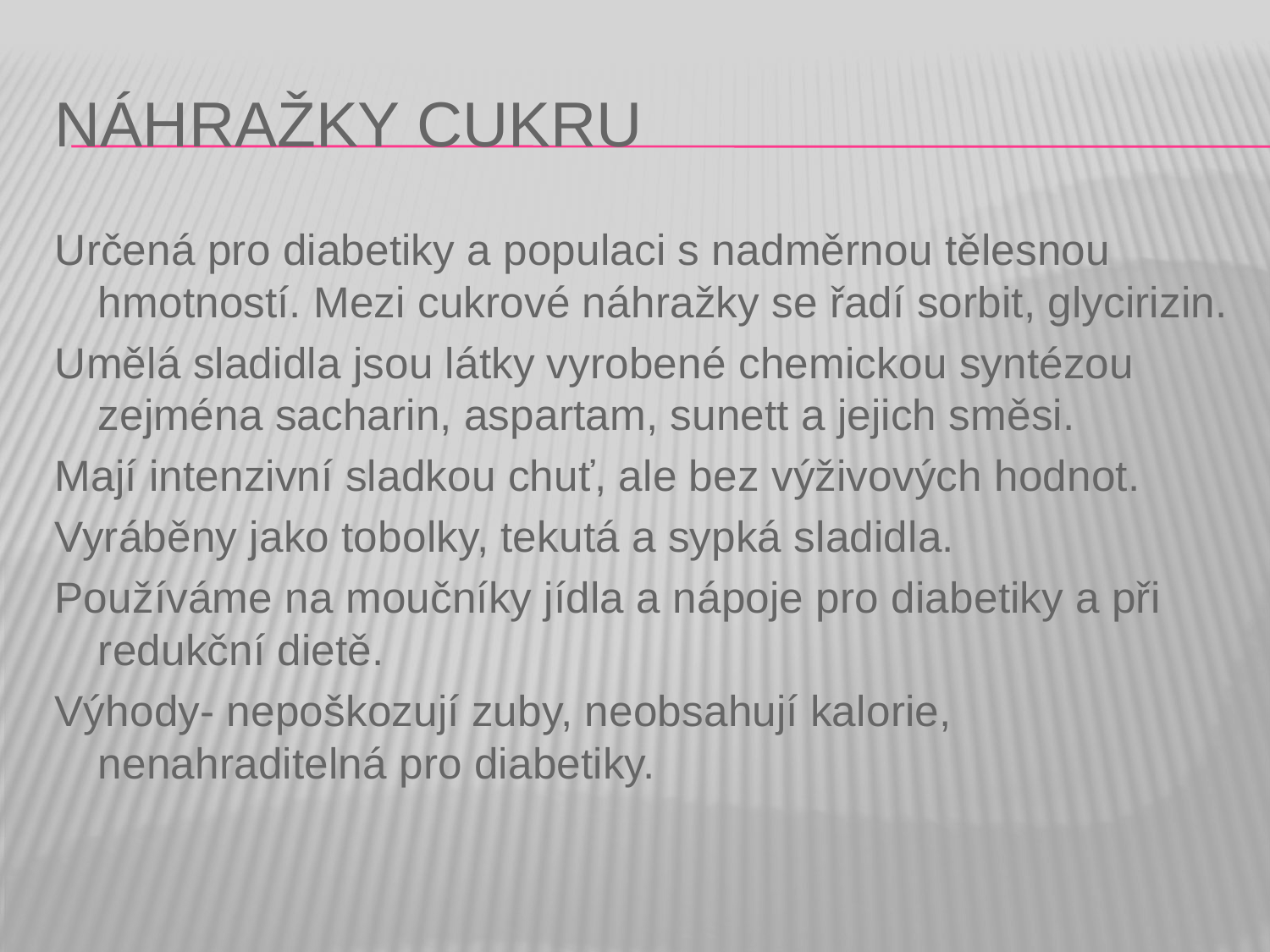

# náhražky cukru
Určená pro diabetiky a populaci s nadměrnou tělesnou hmotností. Mezi cukrové náhražky se řadí sorbit, glycirizin.
Umělá sladidla jsou látky vyrobené chemickou syntézou zejména sacharin, aspartam, sunett a jejich směsi.
Mají intenzivní sladkou chuť, ale bez výživových hodnot.
Vyráběny jako tobolky, tekutá a sypká sladidla.
Používáme na moučníky jídla a nápoje pro diabetiky a při redukční dietě.
Výhody- nepoškozují zuby, neobsahují kalorie, nenahraditelná pro diabetiky.